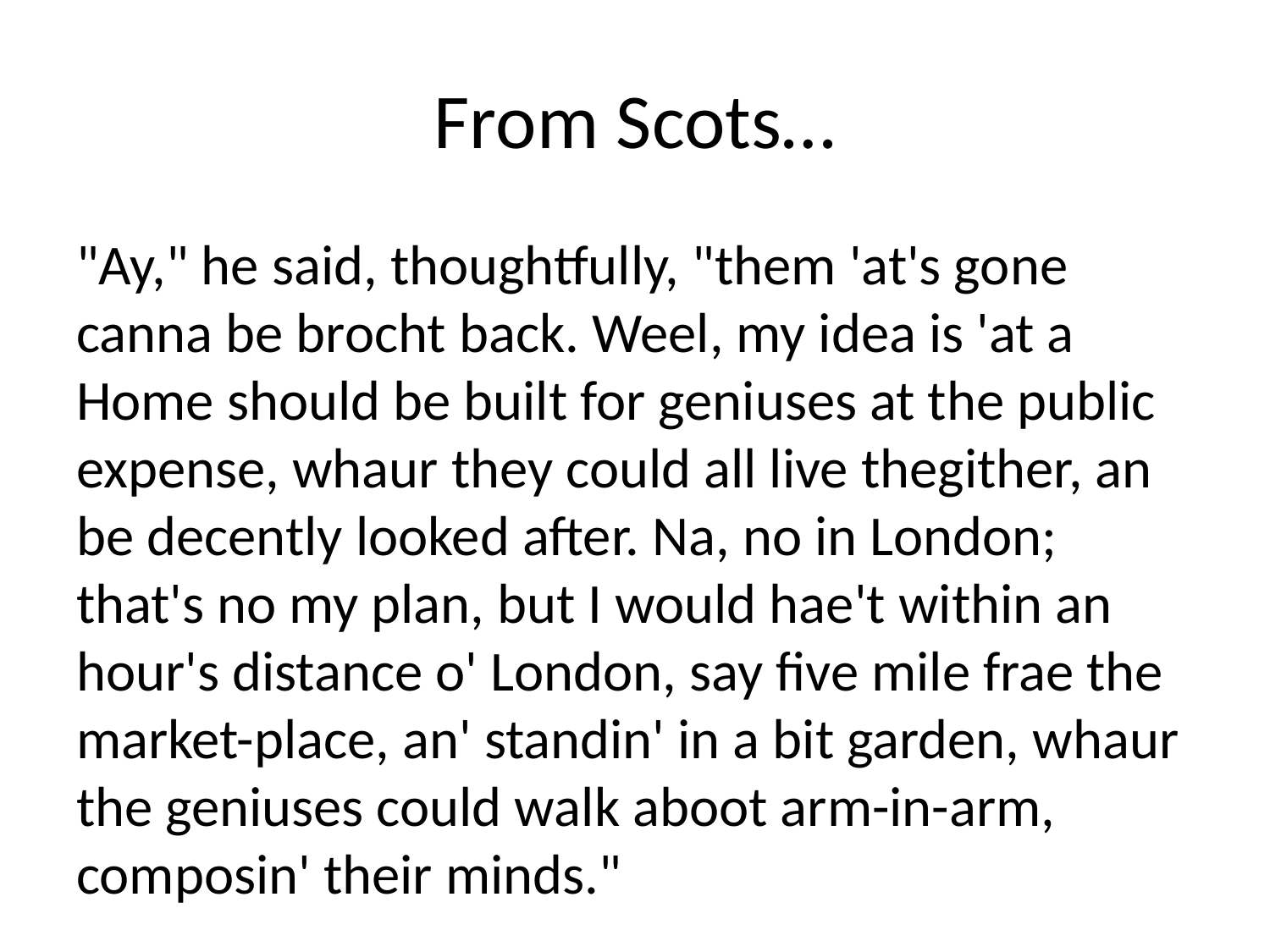

# From Scots…
"Ay," he said, thoughtfully, "them 'at's gone canna be brocht back. Weel, my idea is 'at a Home should be built for geniuses at the public expense, whaur they could all live thegither, an be decently looked after. Na, no in London; that's no my plan, but I would hae't within an hour's distance o' London, say five mile frae the market-place, an' standin' in a bit garden, whaur the geniuses could walk aboot arm-in-arm, composin' their minds."